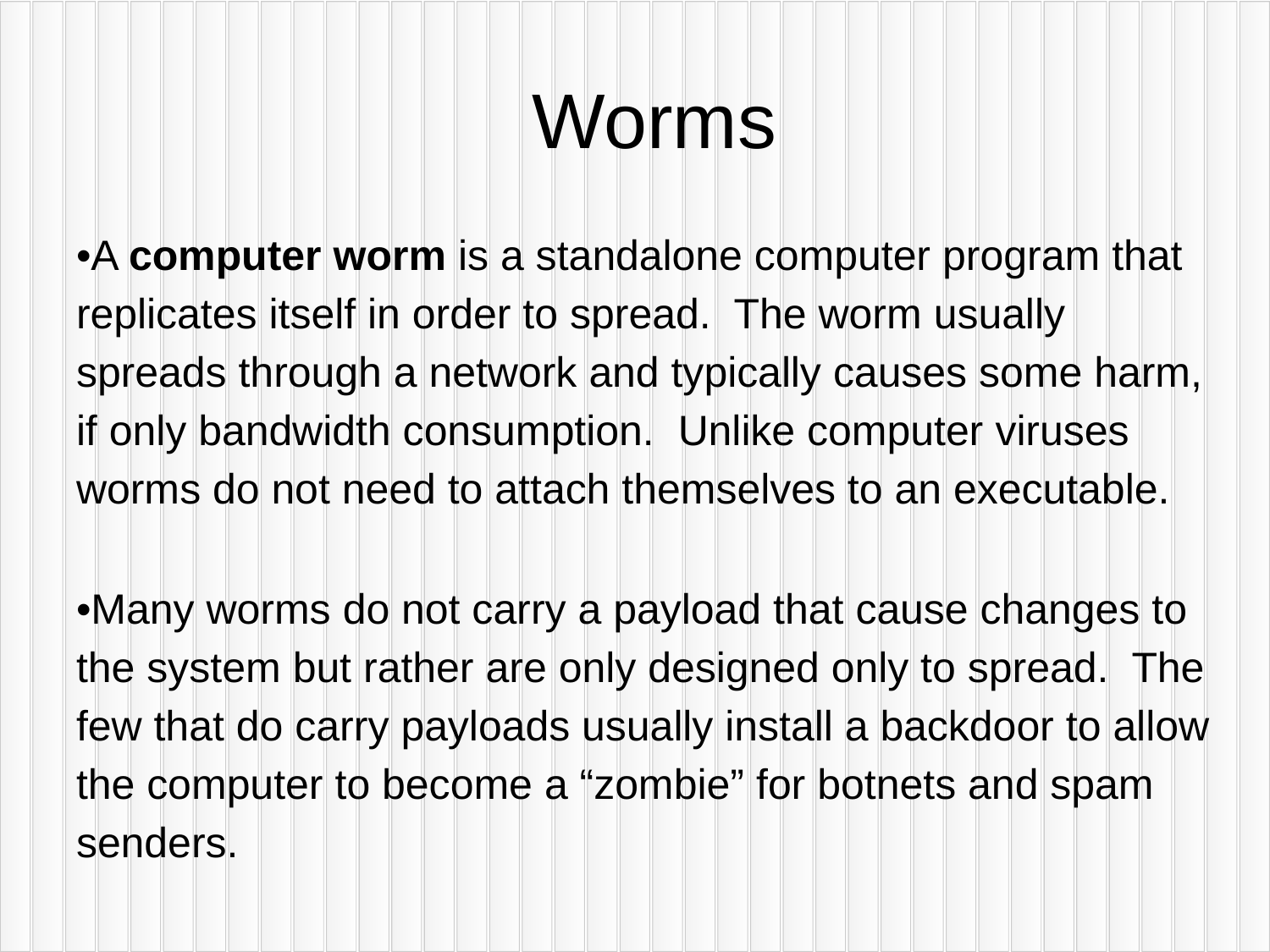

# Worms
•A computer worm is a standalone computer program that replicates itself in order to spread.  The worm usually spreads through a network and typically causes some harm, if only bandwidth consumption.  Unlike computer viruses worms do not need to attach themselves to an executable.

•Many worms do not carry a payload that cause changes to the system but rather are only designed only to spread.  The few that do carry payloads usually install a backdoor to allow the computer to become a “zombie” for botnets and spam senders.